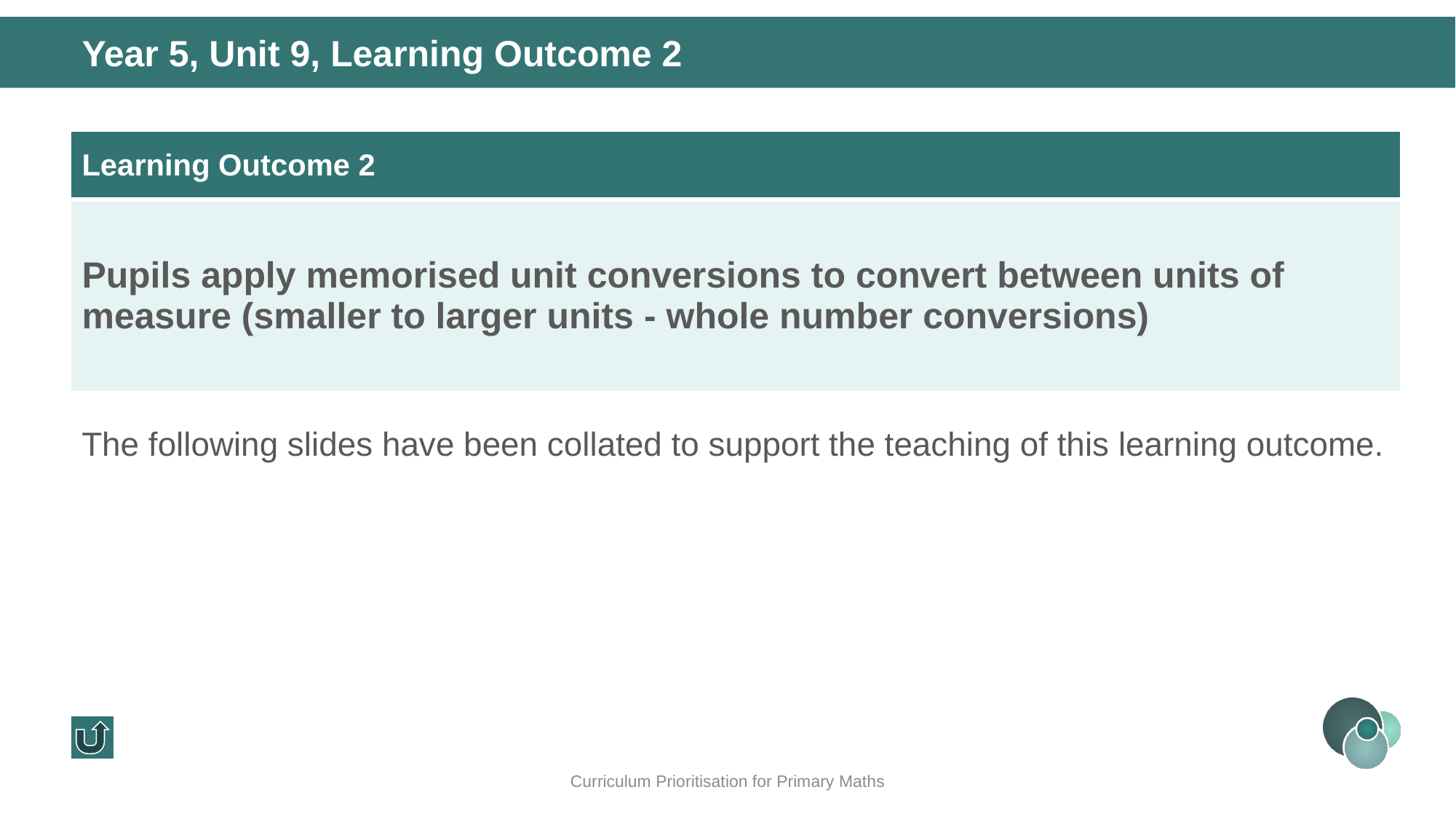

Year 5, Unit 9, Learning Outcome 2
| Learning Outcome 2 |
| --- |
| Pupils apply memorised unit conversions to convert between units of measure (smaller to larger units - whole number conversions) |
The following slides have been collated to support the teaching of this learning outcome.

Curriculum Prioritisation for Primary Maths